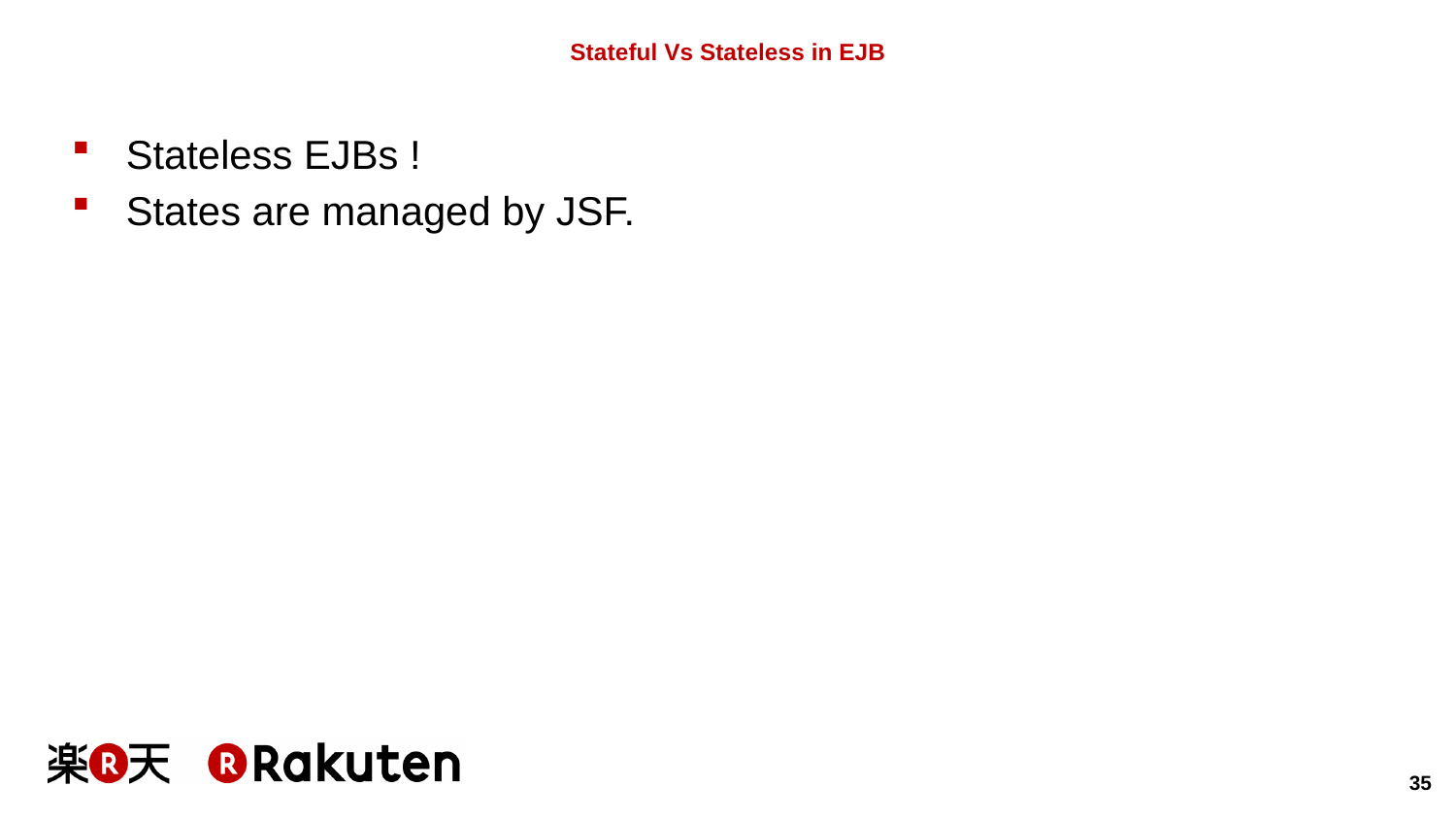

# Stateful Vs Stateless in EJB
Stateless EJBs !
States are managed by JSF.